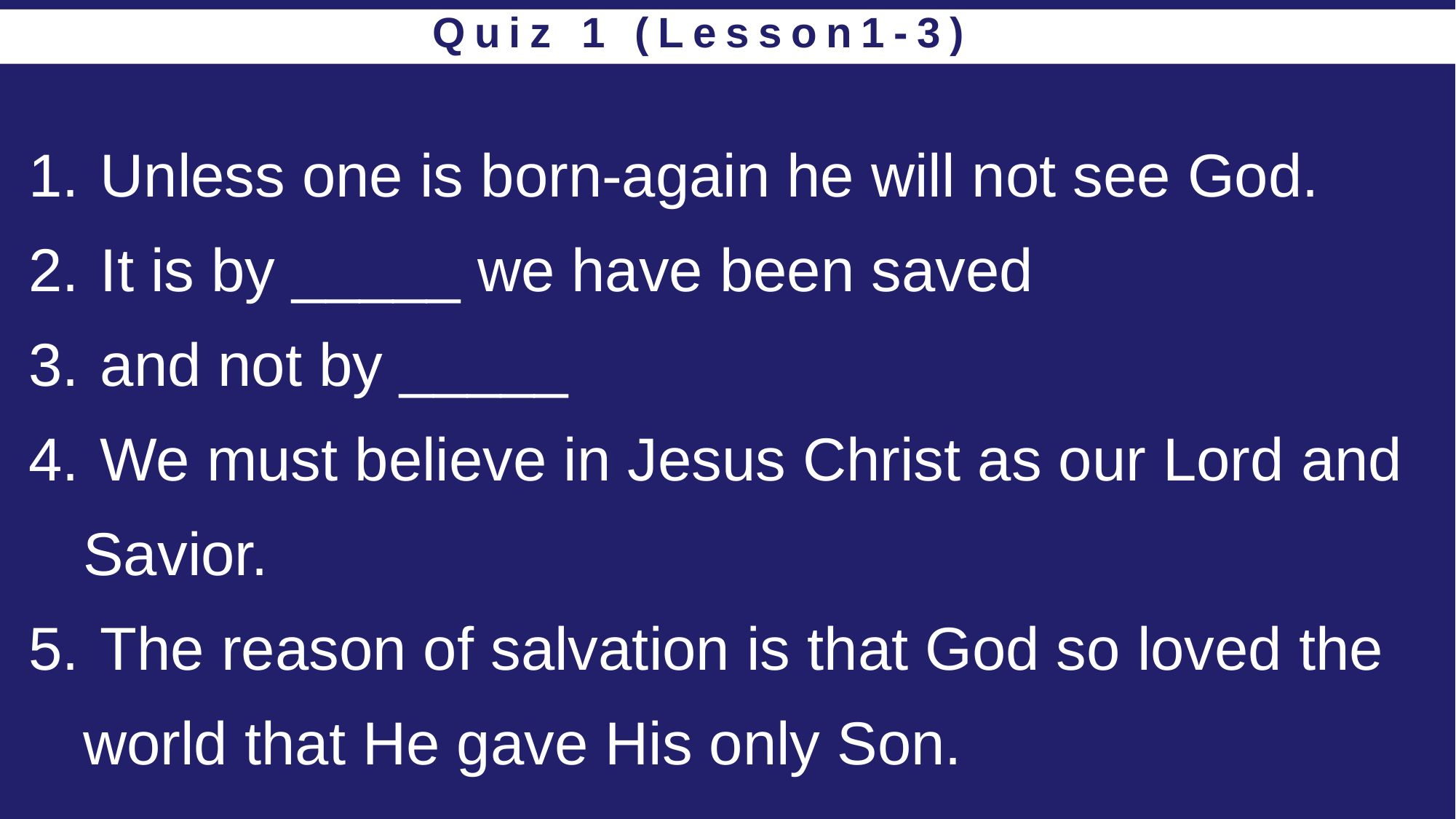

Quiz 1 (Lesson1-3)

 Unless one is born-again he will not see God.
 It is by _____ we have been saved
 and not by _____
 We must believe in Jesus Christ as our Lord and  Savior.
 The reason of salvation is that God so loved the  world that He gave His only Son.